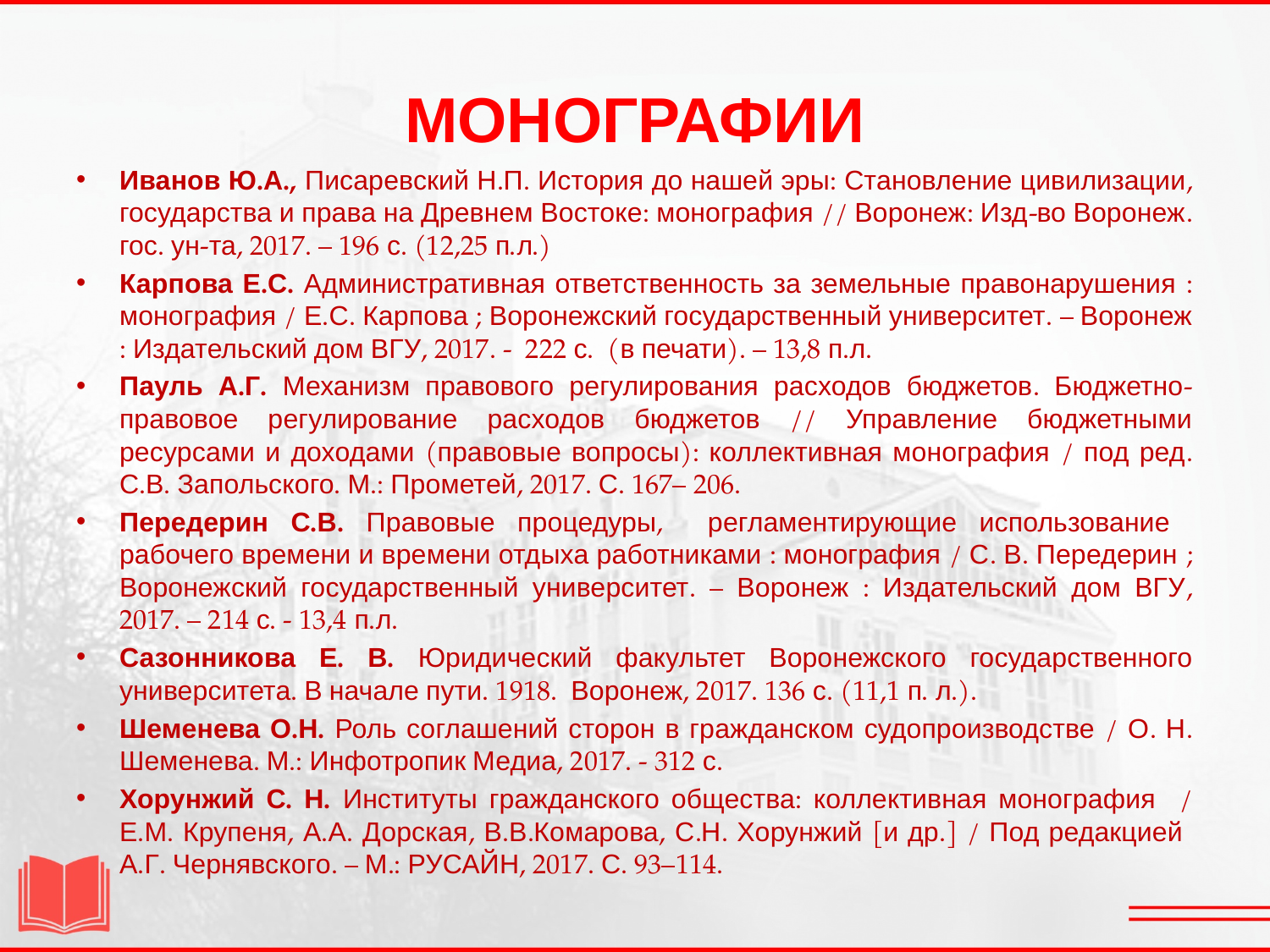

# МОНОГРАФИИ
Иванов Ю.А., Писаревский Н.П. История до нашей эры: Становление цивилизации, государства и права на Древнем Востоке: монография // Воронеж: Изд-во Воронеж. гос. ун-та, 2017. – 196 с. (12,25 п.л.)
Карпова Е.С. Административная ответственность за земельные правонарушения : монография / Е.С. Карпова ; Воронежский государственный университет. – Воронеж : Издательский дом ВГУ, 2017. -  222 с.  (в печати). – 13,8 п.л.
Пауль А.Г. Механизм правового регулирования расходов бюджетов. Бюджетно-правовое регулирование расходов бюджетов // Управление бюджетными ресурсами и доходами (правовые вопросы): коллективная монография / под ред. С.В. Запольского. М.: Прометей, 2017. С. 167– 206.
Передерин С.В. Правовые процедуры,  регламентирующие использование  рабочего времени и времени отдыха работниками : монография / С. В. Передерин ; Воронежский государственный университет. – Воронеж : Издательский дом ВГУ, 2017. – 214 с. - 13,4 п.л.
Сазонникова Е. В. Юридический факультет Воронежского государственного университета. В начале пути. 1918.  Воронеж, 2017. 136 с. (11,1 п. л.).
Шеменева О.Н. Роль соглашений сторон в гражданском судопроизводстве / О. Н. Шеменева. М.: Инфотропик Медиа, 2017. - 312 с.
Хорунжий С. Н. Институты гражданского общества: коллективная монография  / Е.М. Крупеня, А.А. Дорская, В.В.Комарова, С.Н. Хорунжий [и др.] / Под редакцией  А.Г. Чернявского. – М.: РУСАЙН, 2017. С. 93–114.